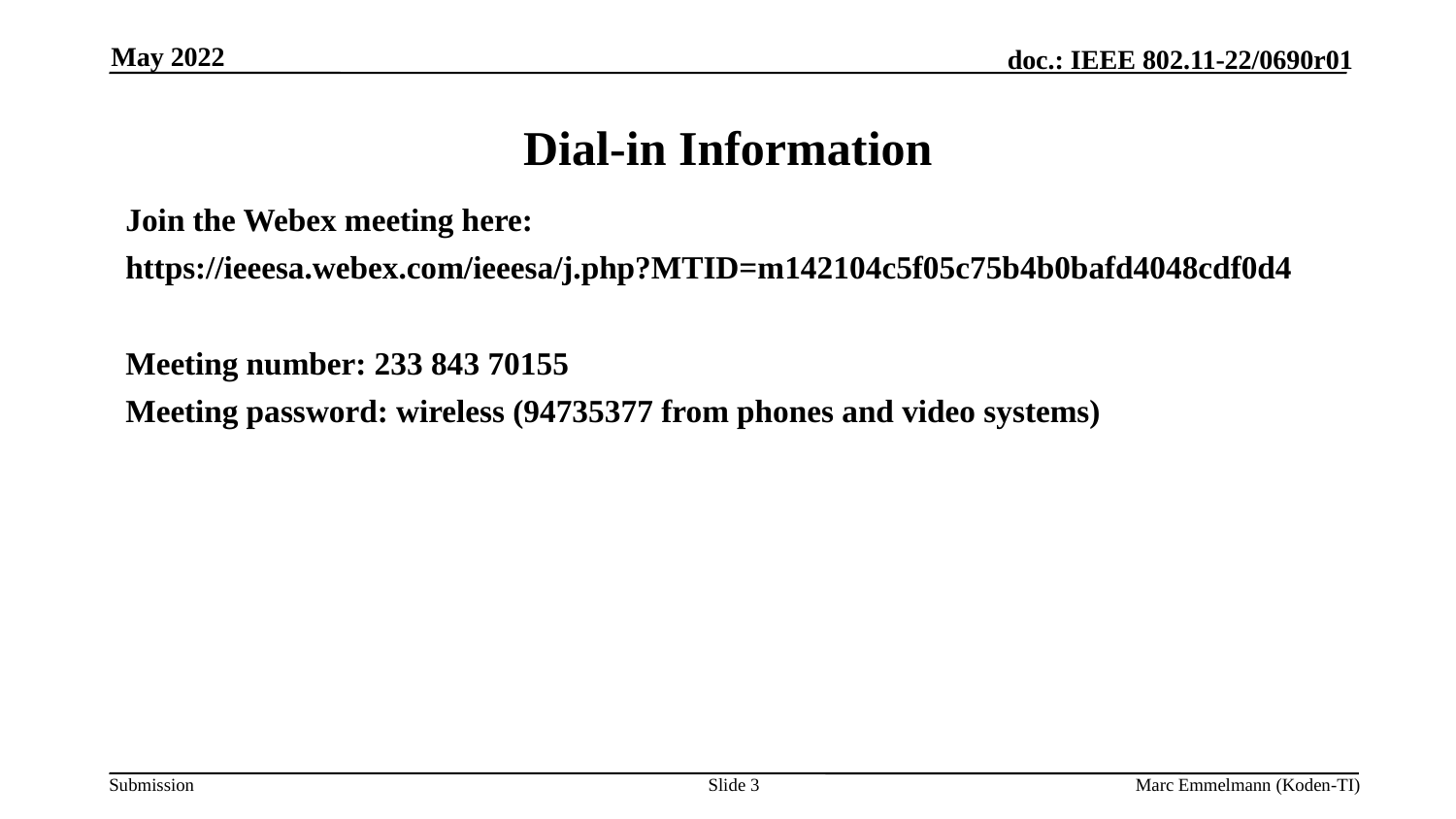

May 2022
# Dial-in Information
Join the Webex meeting here:
https://ieeesa.webex.com/ieeesa/j.php?MTID=m142104c5f05c75b4b0bafd4048cdf0d4

Meeting number: 233 843 70155
Meeting password: wireless (94735377 from phones and video systems)
Slide 3
Marc Emmelmann (Koden-TI)